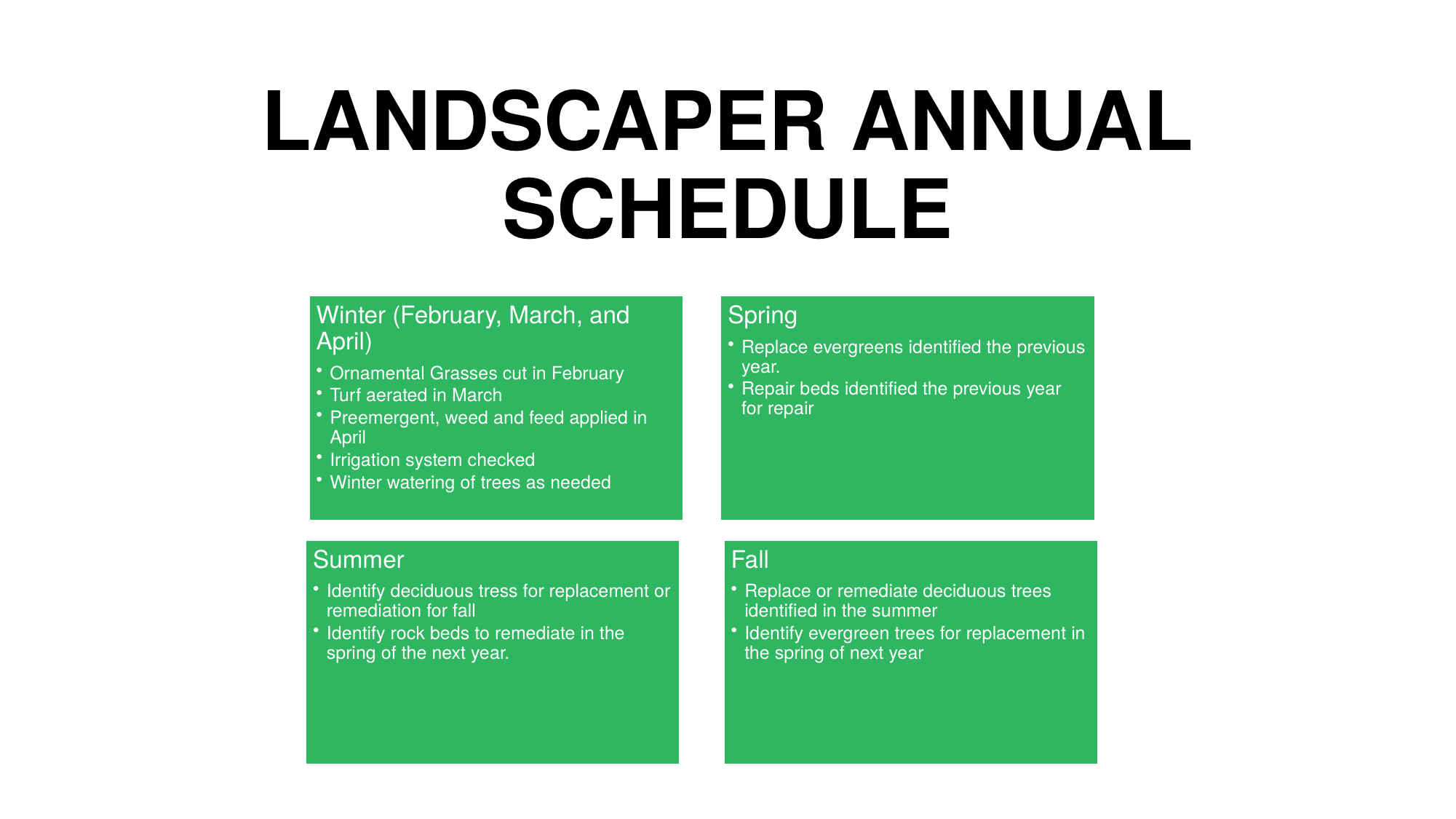

# Landscaper annual schedule
Winter (February, March, and April)
Ornamental Grasses cut in February
Turf aerated in March
Preemergent, weed and feed applied in April
Irrigation system checked
Winter watering of trees as needed
Spring
Replace evergreens identified the previous year.
Repair beds identified the previous year for repair
Summer
Identify deciduous tress for replacement or remediation for fall
Identify rock beds to remediate in the spring of the next year.
Fall
Replace or remediate deciduous trees identified in the summer
Identify evergreen trees for replacement in the spring of next year